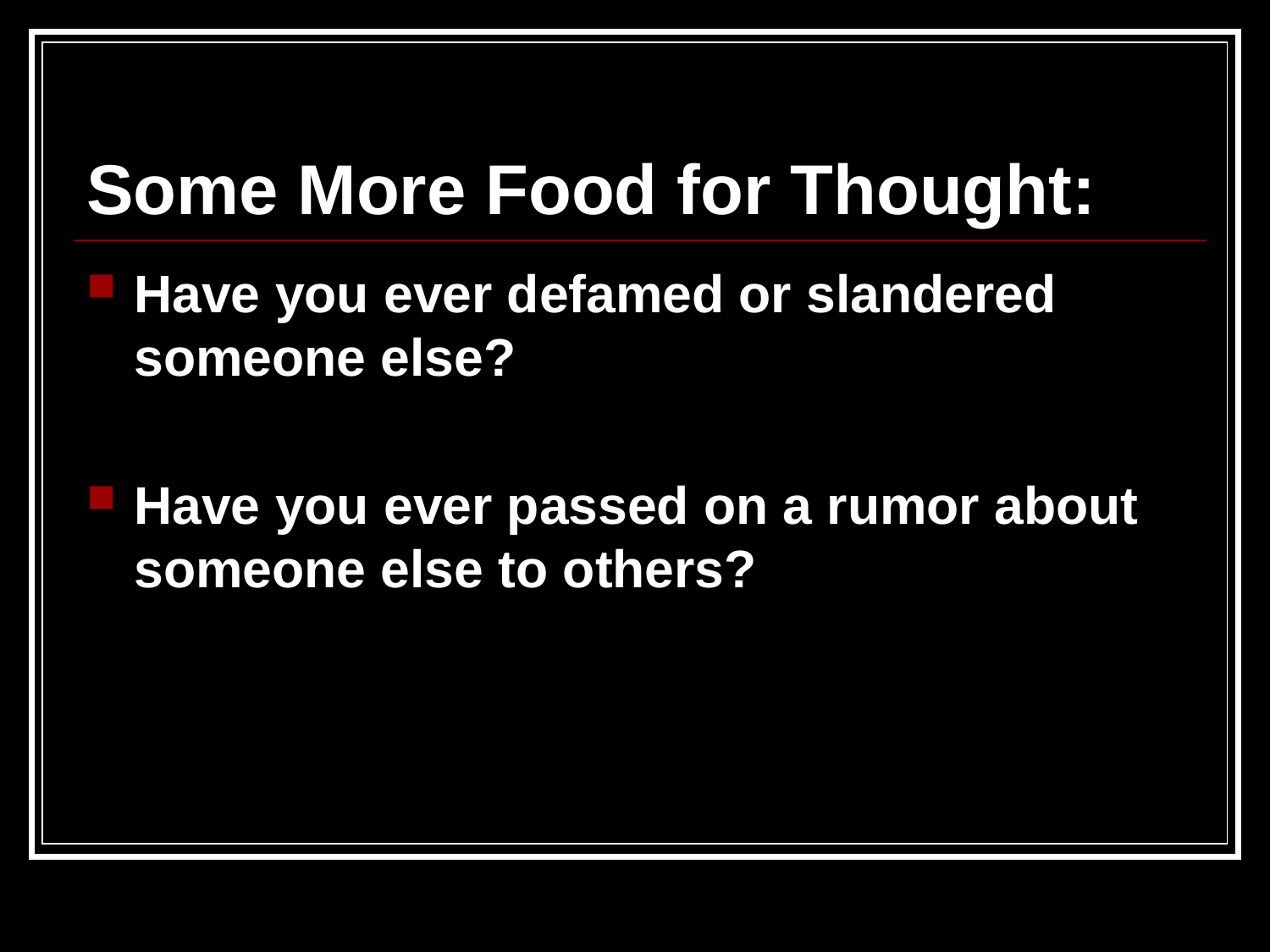

Some More Food for Thought:
Have you ever defamed or slandered someone else?

Have you ever passed on a rumor about someone else to others?